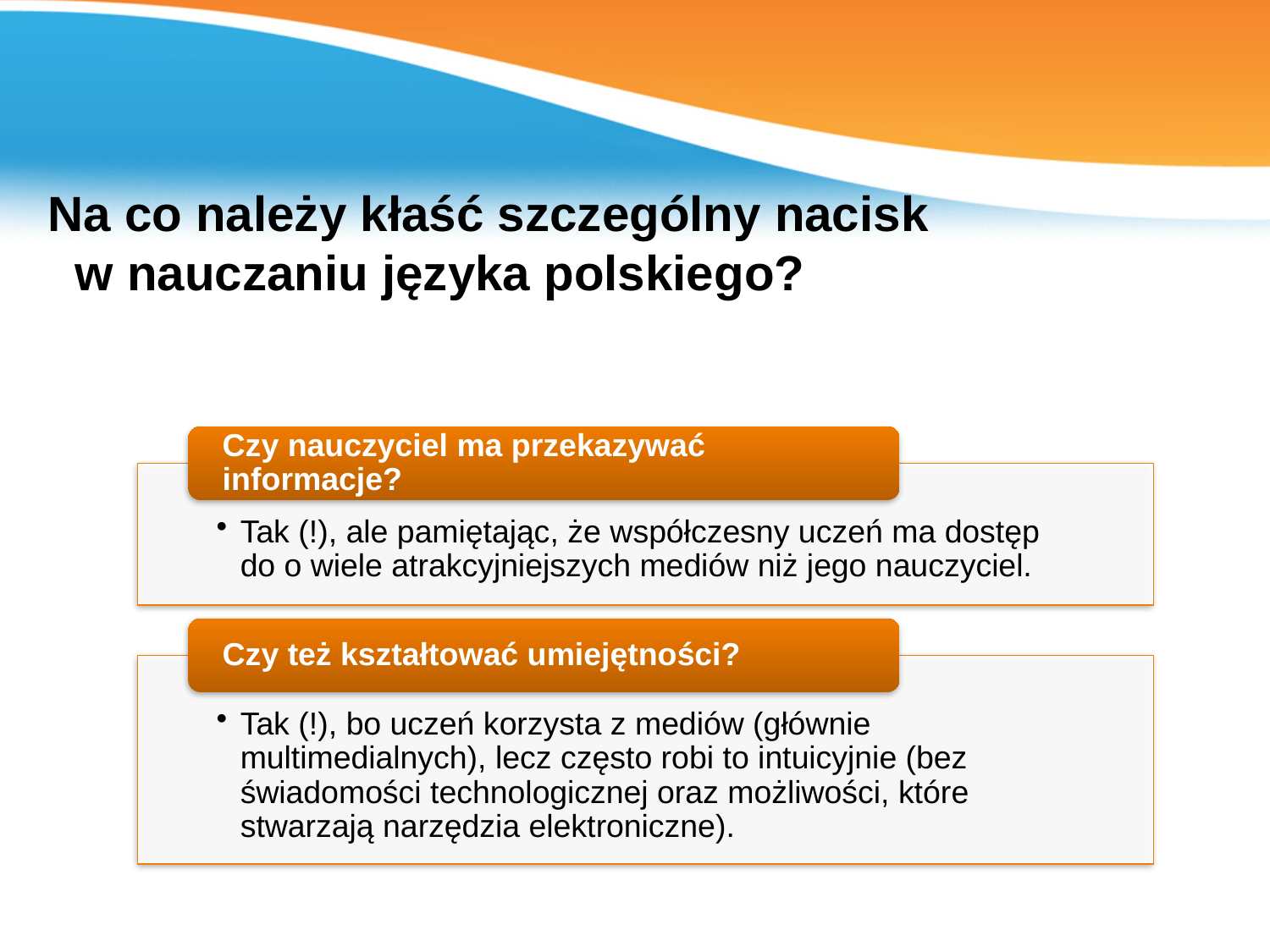

# Na co należy kłaść szczególny nacisk        w nauczaniu języka polskiego?
Tak (!), ale pamiętając, że współczesny uczeń ma dostęp do o wiele atrakcyjniejszych mediów niż jego nauczyciel.
Czy nauczyciel ma przekazywać informacje?
Tak (!), bo uczeń korzysta z mediów (głównie multimedialnych), lecz często robi to intuicyjnie (bez świadomości technologicznej oraz możliwości, które stwarzają narzędzia elektroniczne).
Czy też kształtować umiejętności?